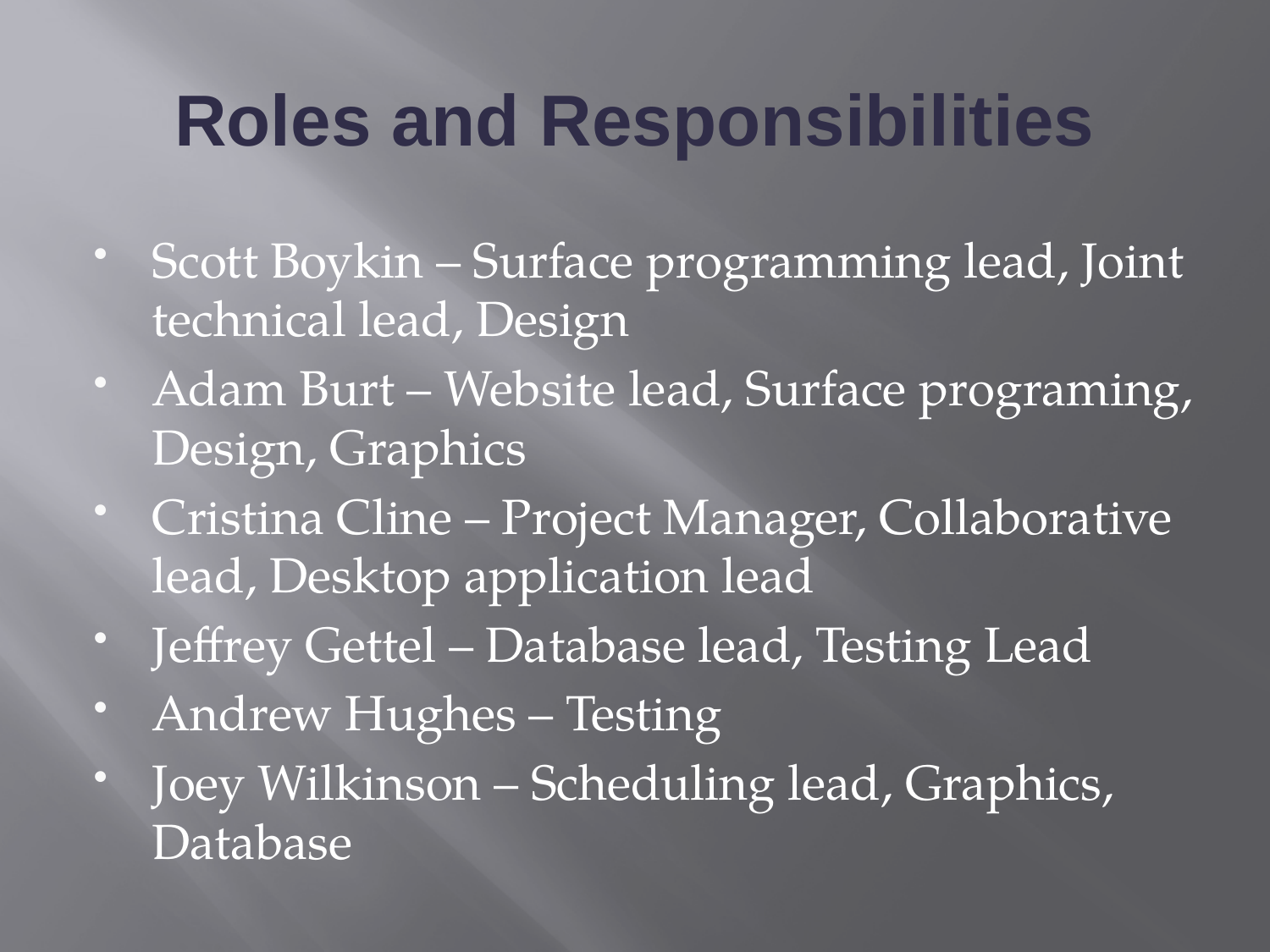

# Roles and Responsibilities
Scott Boykin – Surface programming lead, Joint technical lead, Design
Adam Burt – Website lead, Surface programing, Design, Graphics
Cristina Cline – Project Manager, Collaborative lead, Desktop application lead
Jeffrey Gettel – Database lead, Testing Lead
Andrew Hughes – Testing
Joey Wilkinson – Scheduling lead, Graphics, Database